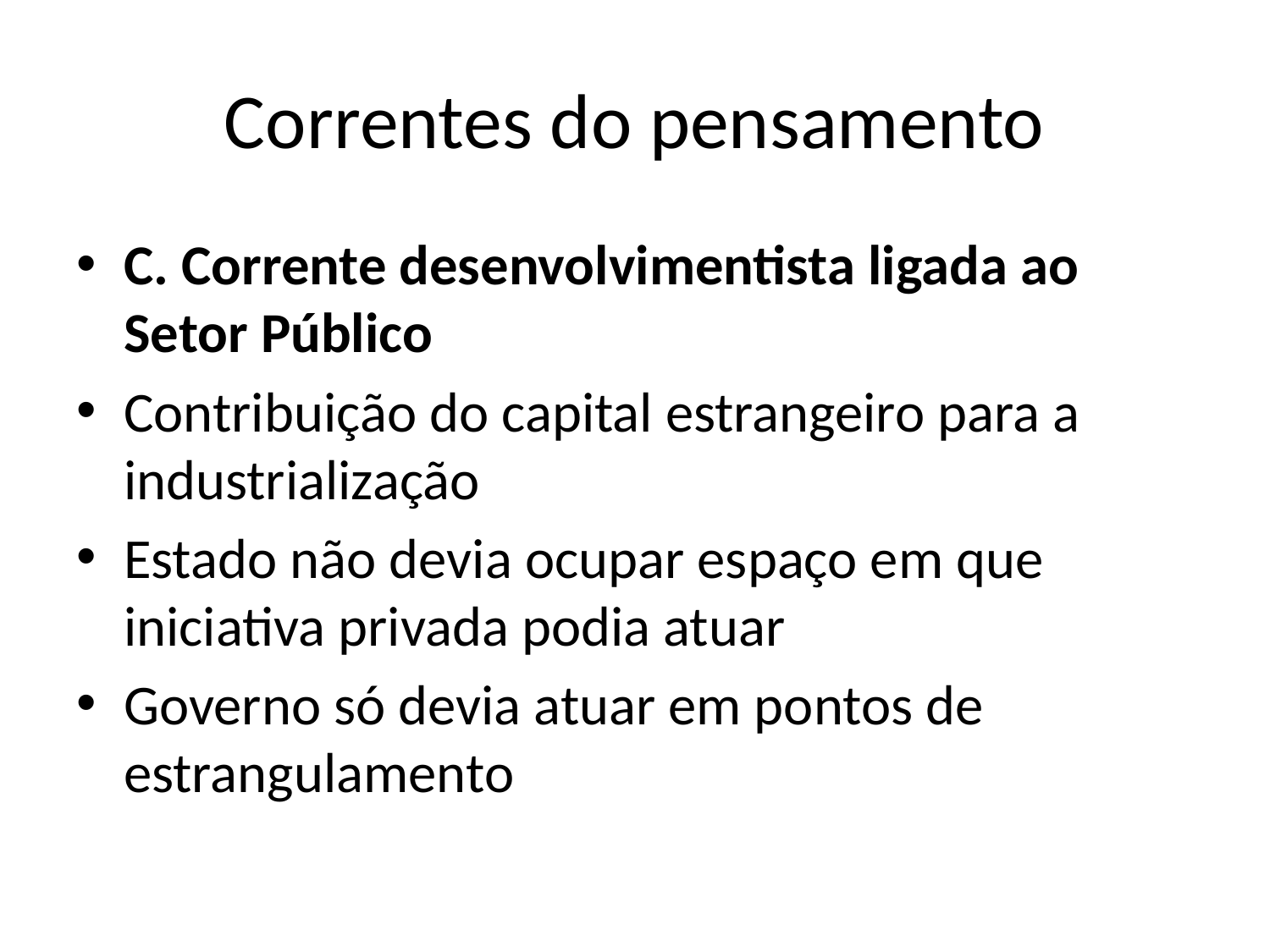

# Correntes do pensamento
C. Corrente desenvolvimentista ligada ao Setor Público
Contribuição do capital estrangeiro para a industrialização
Estado não devia ocupar espaço em que iniciativa privada podia atuar
Governo só devia atuar em pontos de estrangulamento